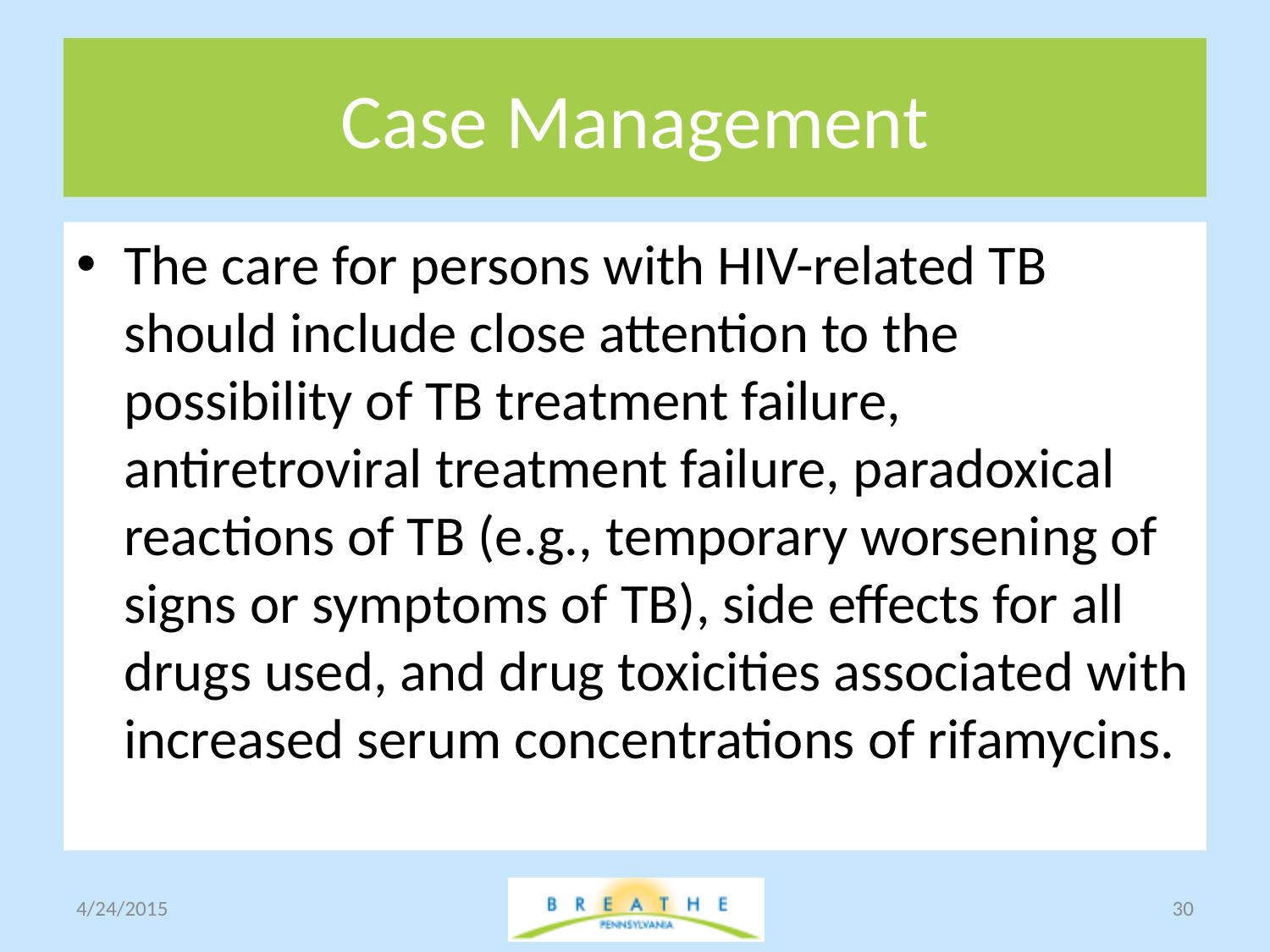

# Case Management
The care for persons with HIV-related TB should include close attention to the possibility of TB treatment failure, antiretroviral treatment failure, paradoxical reactions of TB (e.g., temporary worsening of signs or symptoms of TB), side effects for all drugs used, and drug toxicities associated with increased serum concentrations of rifamycins.
4/24/2015
30